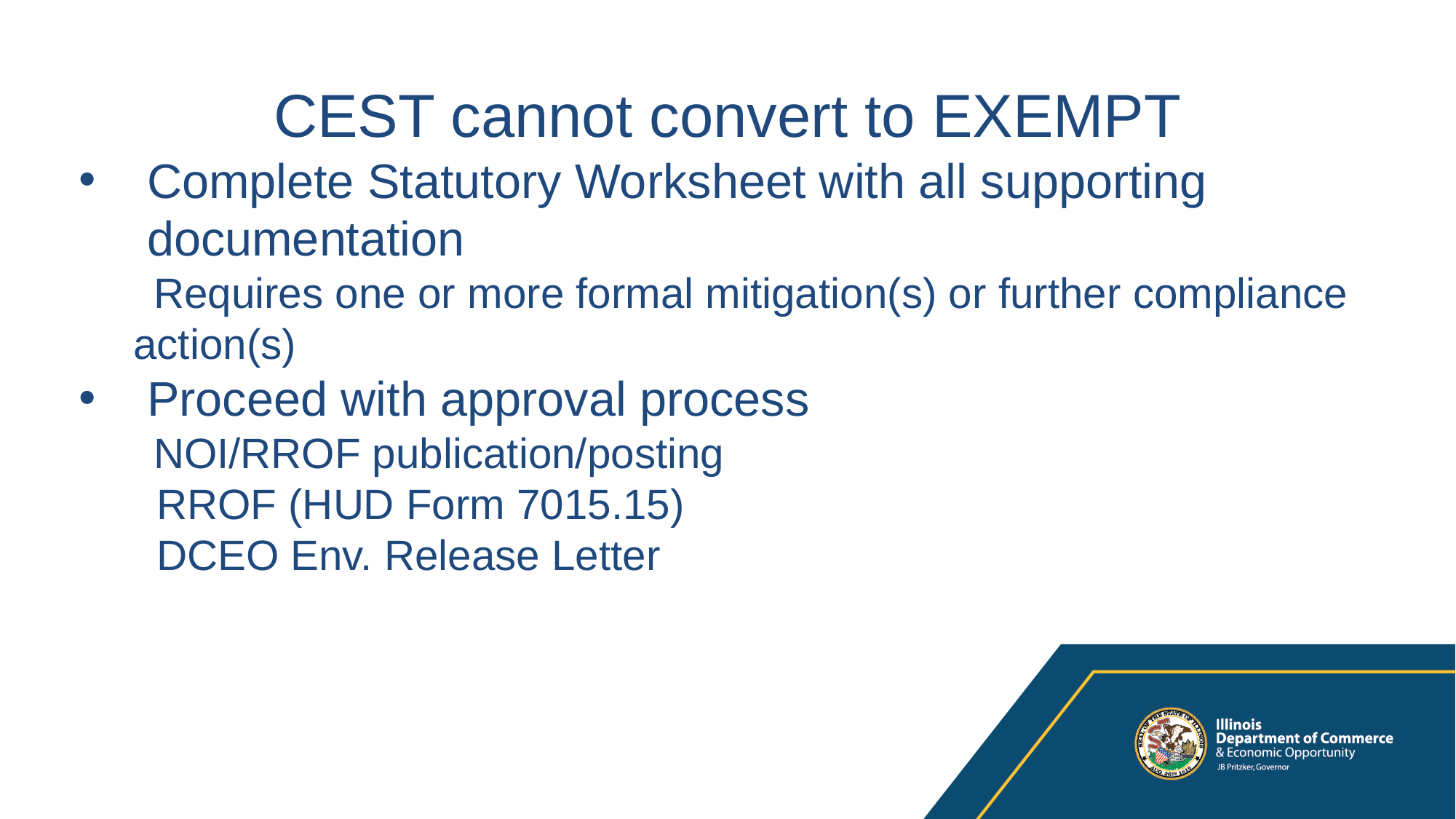

CEST cannot convert to EXEMPT
Complete Statutory Worksheet with all supporting documentation
  Requires one or more formal mitigation(s) or further compliance action(s)
Proceed with approval process
  NOI/RROF publication/posting
  RROF (HUD Form 7015.15)
  DCEO Env. Release Letter